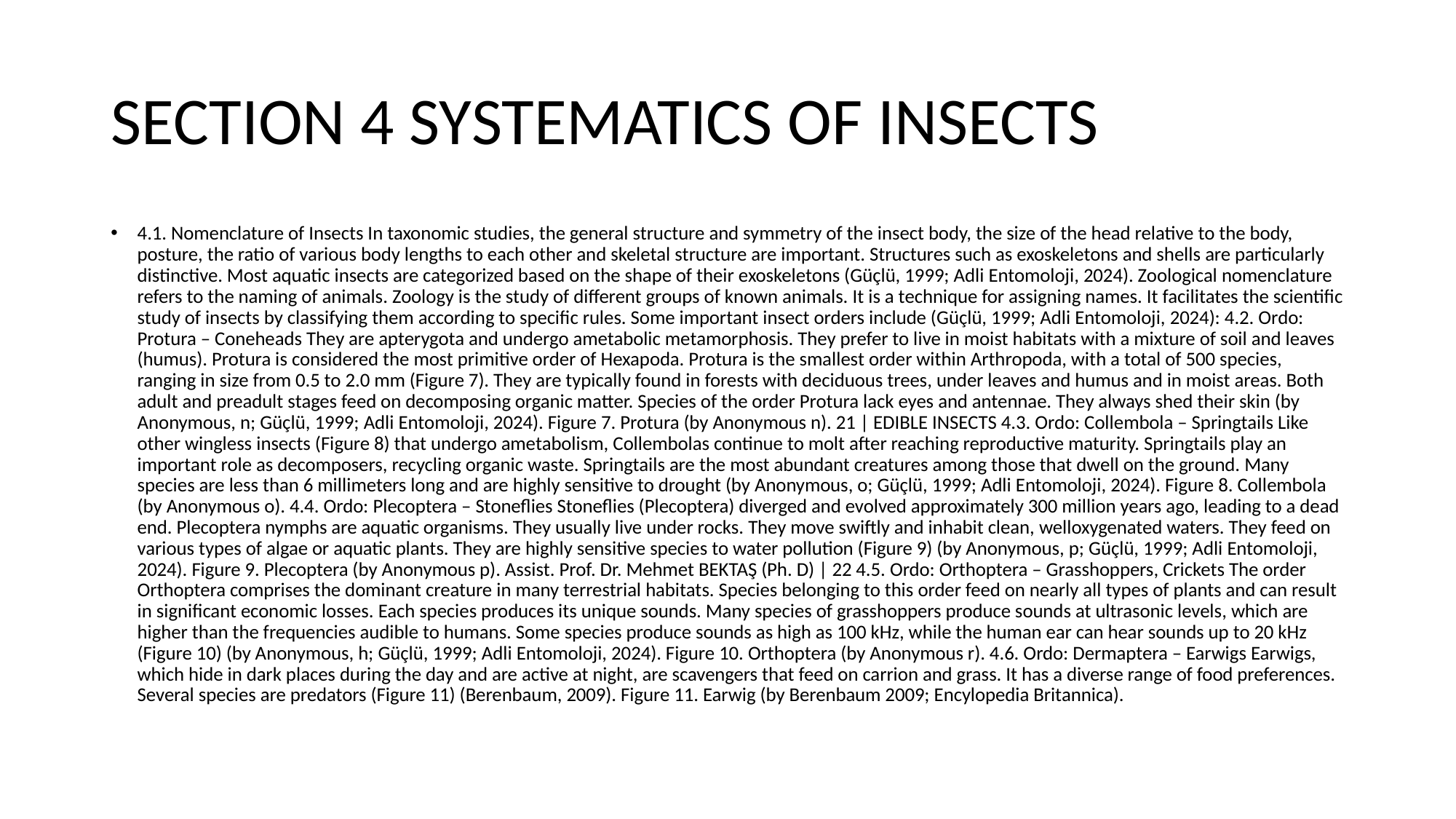

# SECTION 4 SYSTEMATICS OF INSECTS
4.1. Nomenclature of Insects In taxonomic studies, the general structure and symmetry of the insect body, the size of the head relative to the body, posture, the ratio of various body lengths to each other and skeletal structure are important. Structures such as exoskeletons and shells are particularly distinctive. Most aquatic insects are categorized based on the shape of their exoskeletons (Güçlü, 1999; Adli Entomoloji, 2024). Zoological nomenclature refers to the naming of animals. Zoology is the study of different groups of known animals. It is a technique for assigning names. It facilitates the scientific study of insects by classifying them according to specific rules. Some important insect orders include (Güçlü, 1999; Adli Entomoloji, 2024): 4.2. Ordo: Protura – Coneheads They are apterygota and undergo ametabolic metamorphosis. They prefer to live in moist habitats with a mixture of soil and leaves (humus). Protura is considered the most primitive order of Hexapoda. Protura is the smallest order within Arthropoda, with a total of 500 species, ranging in size from 0.5 to 2.0 mm (Figure 7). They are typically found in forests with deciduous trees, under leaves and humus and in moist areas. Both adult and preadult stages feed on decomposing organic matter. Species of the order Protura lack eyes and antennae. They always shed their skin (by Anonymous, n; Güçlü, 1999; Adli Entomoloji, 2024). Figure 7. Protura (by Anonymous n). 21 | EDIBLE INSECTS 4.3. Ordo: Collembola – Springtails Like other wingless insects (Figure 8) that undergo ametabolism, Collembolas continue to molt after reaching reproductive maturity. Springtails play an important role as decomposers, recycling organic waste. Springtails are the most abundant creatures among those that dwell on the ground. Many species are less than 6 millimeters long and are highly sensitive to drought (by Anonymous, o; Güçlü, 1999; Adli Entomoloji, 2024). Figure 8. Collembola (by Anonymous o). 4.4. Ordo: Plecoptera – Stoneflies Stoneflies (Plecoptera) diverged and evolved approximately 300 million years ago, leading to a dead end. Plecoptera nymphs are aquatic organisms. They usually live under rocks. They move swiftly and inhabit clean, welloxygenated waters. They feed on various types of algae or aquatic plants. They are highly sensitive species to water pollution (Figure 9) (by Anonymous, p; Güçlü, 1999; Adli Entomoloji, 2024). Figure 9. Plecoptera (by Anonymous p). Assist. Prof. Dr. Mehmet BEKTAŞ (Ph. D) | 22 4.5. Ordo: Orthoptera – Grasshoppers, Crickets The order Orthoptera comprises the dominant creature in many terrestrial habitats. Species belonging to this order feed on nearly all types of plants and can result in significant economic losses. Each species produces its unique sounds. Many species of grasshoppers produce sounds at ultrasonic levels, which are higher than the frequencies audible to humans. Some species produce sounds as high as 100 kHz, while the human ear can hear sounds up to 20 kHz (Figure 10) (by Anonymous, h; Güçlü, 1999; Adli Entomoloji, 2024). Figure 10. Orthoptera (by Anonymous r). 4.6. Ordo: Dermaptera – Earwigs Earwigs, which hide in dark places during the day and are active at night, are scavengers that feed on carrion and grass. It has a diverse range of food preferences. Several species are predators (Figure 11) (Berenbaum, 2009). Figure 11. Earwig (by Berenbaum 2009; Encylopedia Britannica).